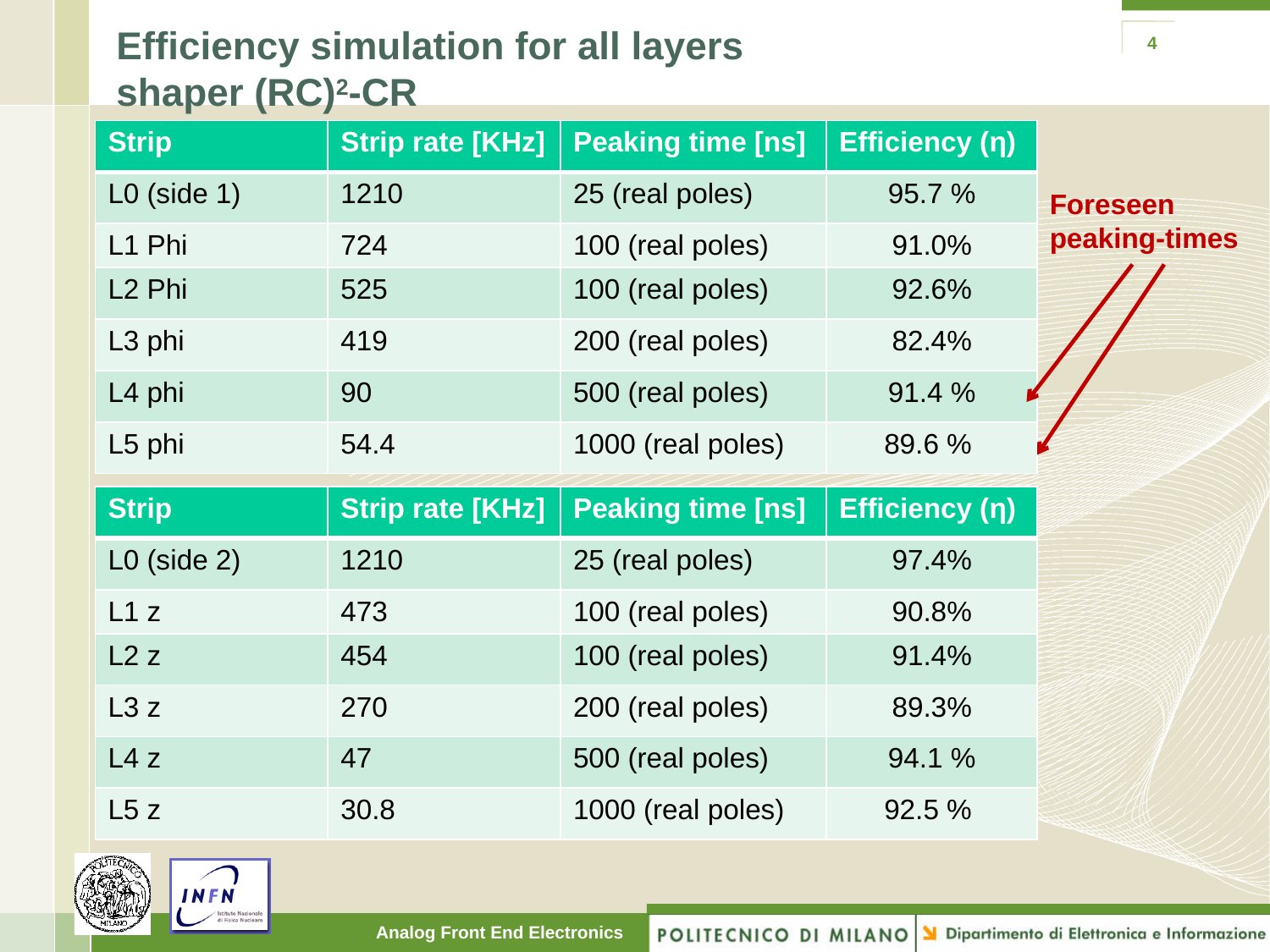

# Efficiency simulation for all layers shaper (RC)2-CR
4
| Strip | Strip rate [KHz] | Peaking time [ns] | Efficiency (η) |
| --- | --- | --- | --- |
| L0 (side 1) | 1210 | 25 (real poles) | 95.7 % |
| L1 Phi | 724 | 100 (real poles) | 91.0% |
| L2 Phi | 525 | 100 (real poles) | 92.6% |
| L3 phi | 419 | 200 (real poles) | 82.4% |
| L4 phi | 90 | 500 (real poles) | 91.4 % |
| L5 phi | 54.4 | 1000 (real poles) | 89.6 % |
Foreseen peaking-times
| Strip | Strip rate [KHz] | Peaking time [ns] | Efficiency (η) |
| --- | --- | --- | --- |
| L0 (side 2) | 1210 | 25 (real poles) | 97.4% |
| L1 z | 473 | 100 (real poles) | 90.8% |
| L2 z | 454 | 100 (real poles) | 91.4% |
| L3 z | 270 | 200 (real poles) | 89.3% |
| L4 z | 47 | 500 (real poles) | 94.1 % |
| L5 z | 30.8 | 1000 (real poles) | 92.5 % |